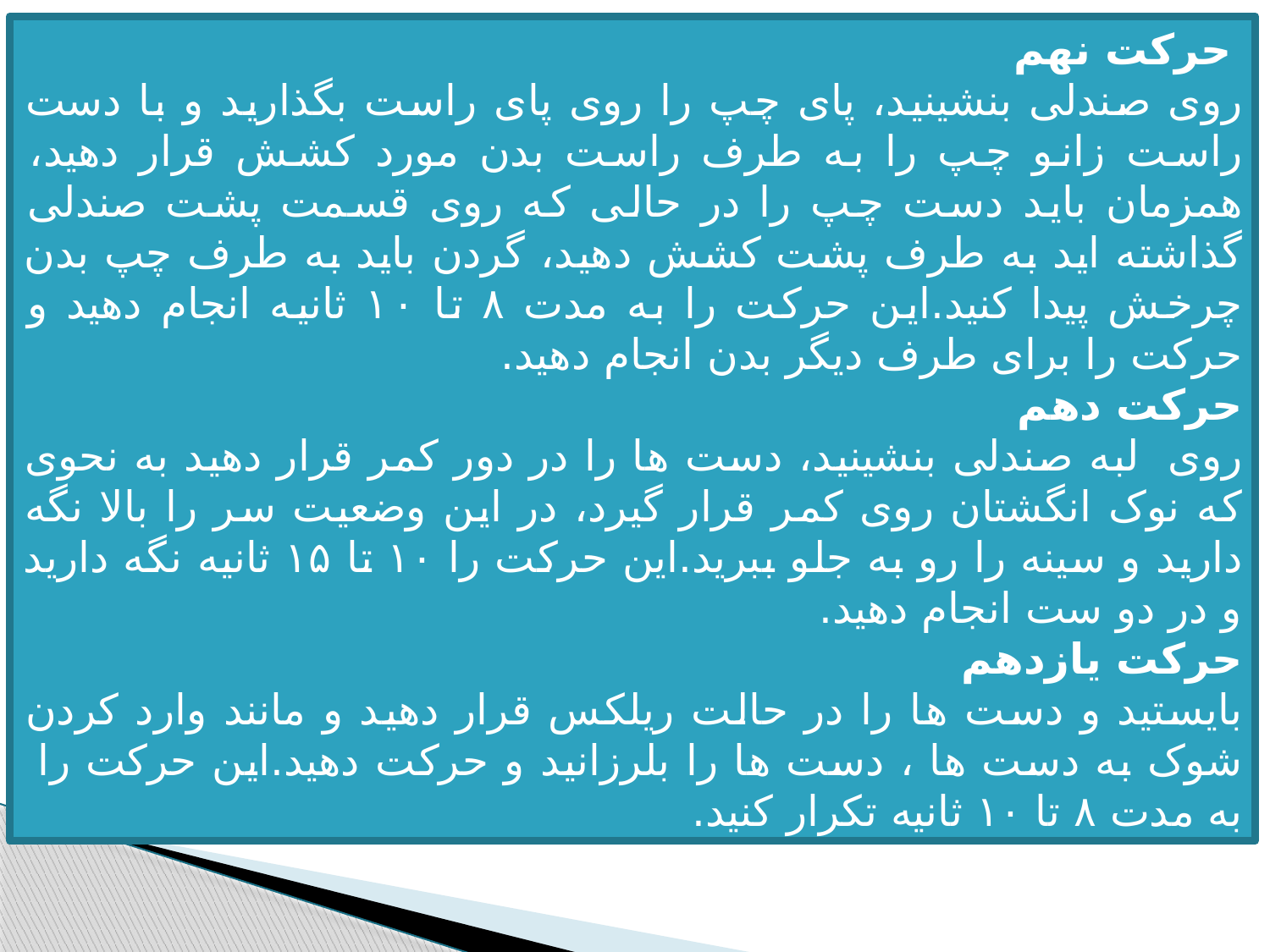

حرکت نهم
روی صندلی بنشینید، پای چپ را روی پای راست بگذارید و با دست راست زانو چپ را به طرف راست بدن مورد کشش قرار دهید، همزمان باید دست چپ را در حالی که روی قسمت پشت صندلی گذاشته اید به طرف پشت کشش دهید، گردن باید به طرف چپ بدن چرخش پیدا کنید.این حرکت را به مدت ۸ تا ۱۰ ثانیه انجام دهید و حرکت را برای طرف دیگر بدن انجام دهید.
حرکت دهم
روی  لبه صندلی بنشینید، دست ها را در دور کمر قرار دهید به نحوی که نوک انگشتان روی کمر قرار گیرد، در این وضعیت سر را بالا نگه دارید و سینه را رو به جلو ببرید.این حرکت را ۱۰ تا ۱۵ ثانیه نگه دارید و در دو ست انجام دهید.
حرکت یازدهم
بایستید و دست ها را در حالت ریلکس قرار دهید و مانند وارد کردن شوک به دست ها ، دست ها را بلرزانید و حرکت دهید.این حرکت را  به مدت ۸ تا ۱۰ ثانیه تکرار کنید.